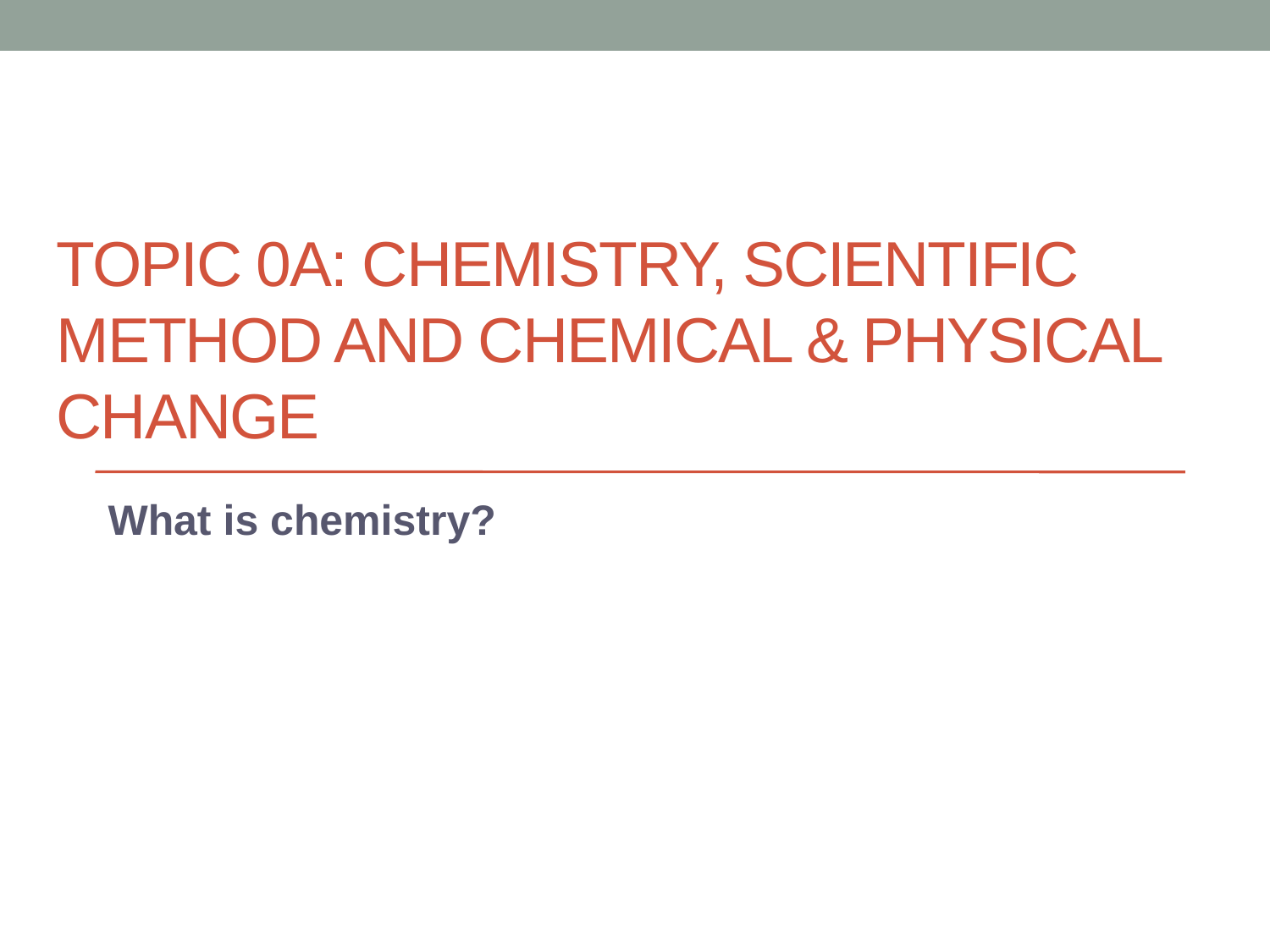

# TOPIC 0A: Chemistry, Scientific Method and Chemical & Physical Change
What is chemistry?